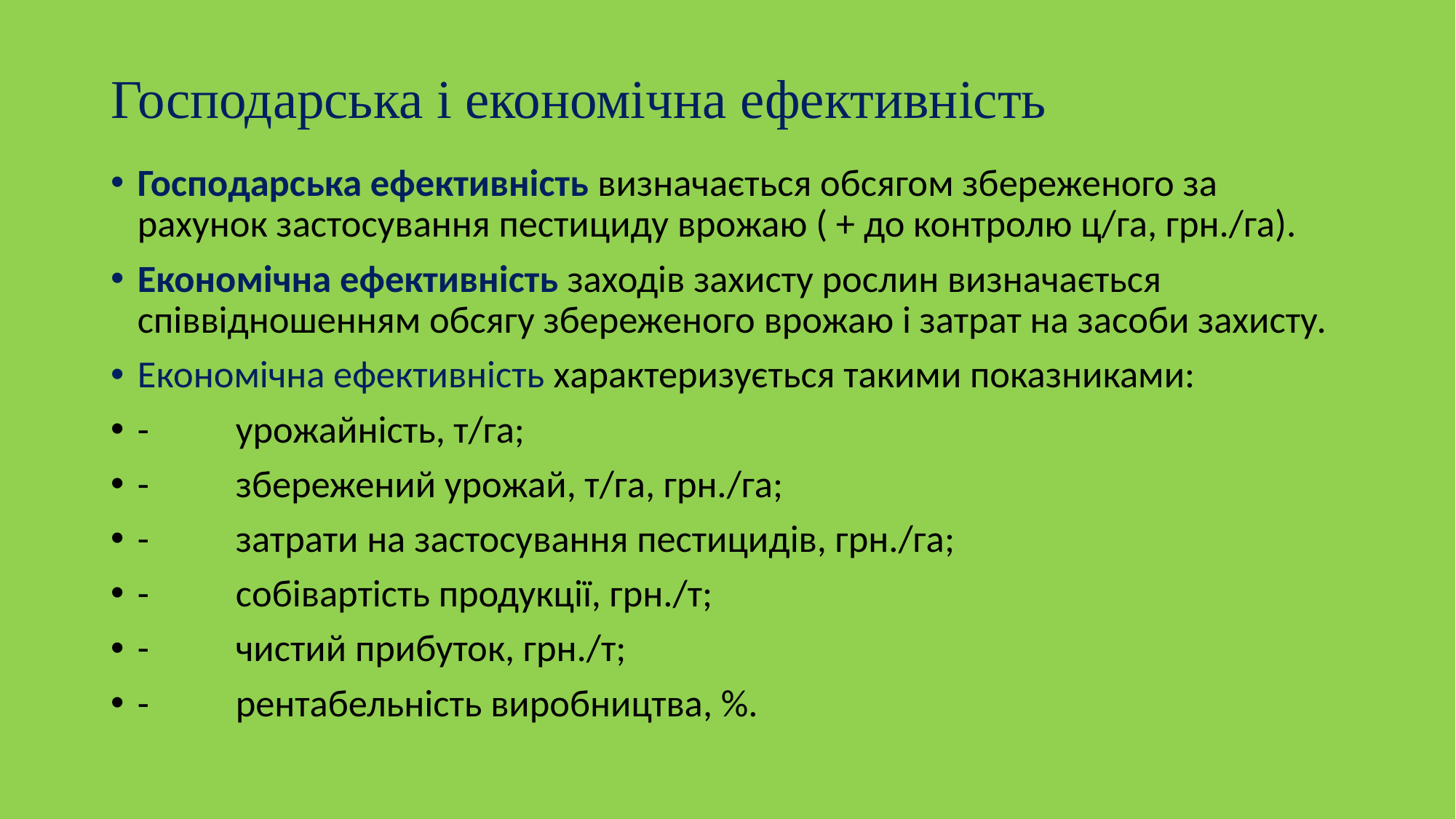

# Господарська і економічна ефективність
Господарська ефективність визначається обсягом збереженого за рахунок застосування пестициду врожаю ( + до контролю ц/га, грн./га).
Економічна ефективність заходів захисту рослин визначається співвідношенням обсягу збереженого врожаю і затрат на засоби захисту.
Економічна ефективність характеризується такими показниками:
-	урожайність, т/га;
-	збережений урожай, т/га, грн./га;
-	затрати на застосування пестицидів, грн./га;
-	собівартість продукції, грн./т;
-	чистий прибуток, грн./т;
-	рентабельність виробництва, %.